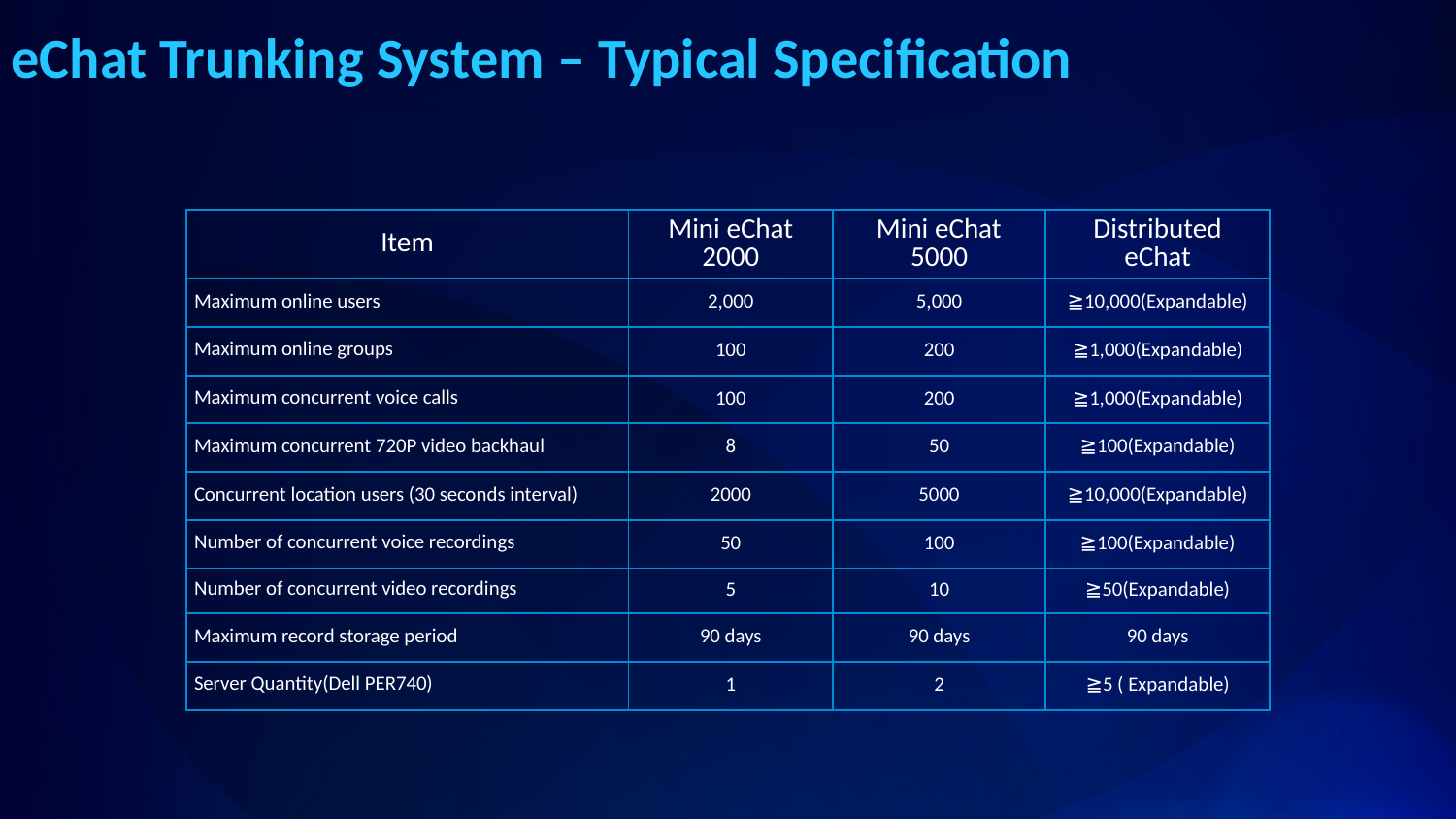

eChat Trunking System – Typical Specification
| Item | Mini eChat 2000 | Mini eChat 5000 | Distributed eChat |
| --- | --- | --- | --- |
| Maximum online users | 2,000 | 5,000 | ≧10,000(Expandable) |
| Maximum online groups | 100 | 200 | ≧1,000(Expandable) |
| Maximum concurrent voice calls | 100 | 200 | ≧1,000(Expandable) |
| Maximum concurrent 720P video backhaul | 8 | 50 | ≧100(Expandable) |
| Concurrent location users (30 seconds interval) | 2000 | 5000 | ≧10,000(Expandable) |
| Number of concurrent voice recordings | 50 | 100 | ≧100(Expandable) |
| Number of concurrent video recordings | 5 | 10 | ≧50(Expandable) |
| Maximum record storage period | 90 days | 90 days | 90 days |
| Server Quantity(Dell PER740) | 1 | 2 | ≧5 ( Expandable) |